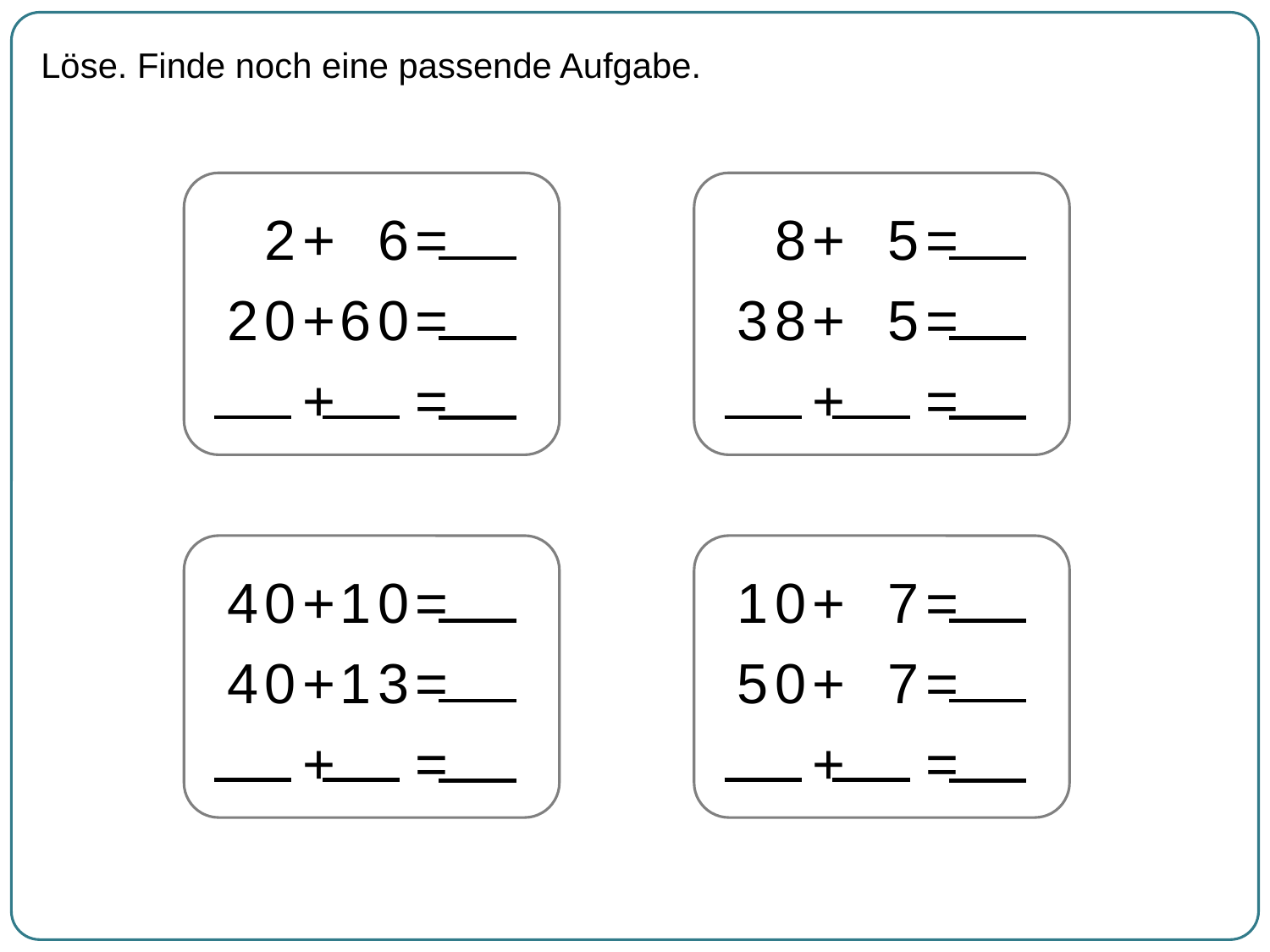

Löse. Finde noch eine passende Aufgabe.

|  | 2 | + |  | 6 | = |  |  |
| --- | --- | --- | --- | --- | --- | --- | --- |
| 2 | 0 | + | 6 | 0 | = |  |  |
|  |  | + |  |  | = |  |  |
|  | 8 | + |  | 5 | = |  |  |
| --- | --- | --- | --- | --- | --- | --- | --- |
| 3 | 8 | + |  | 5 | = |  |  |
|  |  | + |  |  | = |  |  |

| 4 | 0 | + | 1 | 0 | = |  |  |
| --- | --- | --- | --- | --- | --- | --- | --- |
| 4 | 0 | + | 1 | 3 | = |  |  |
|  |  | + |  |  | = |  |  |
| 1 | 0 | + |  | 7 | = |  |  |
| --- | --- | --- | --- | --- | --- | --- | --- |
| 5 | 0 | + |  | 7 | = |  |  |
|  |  | + |  |  | = |  |  |